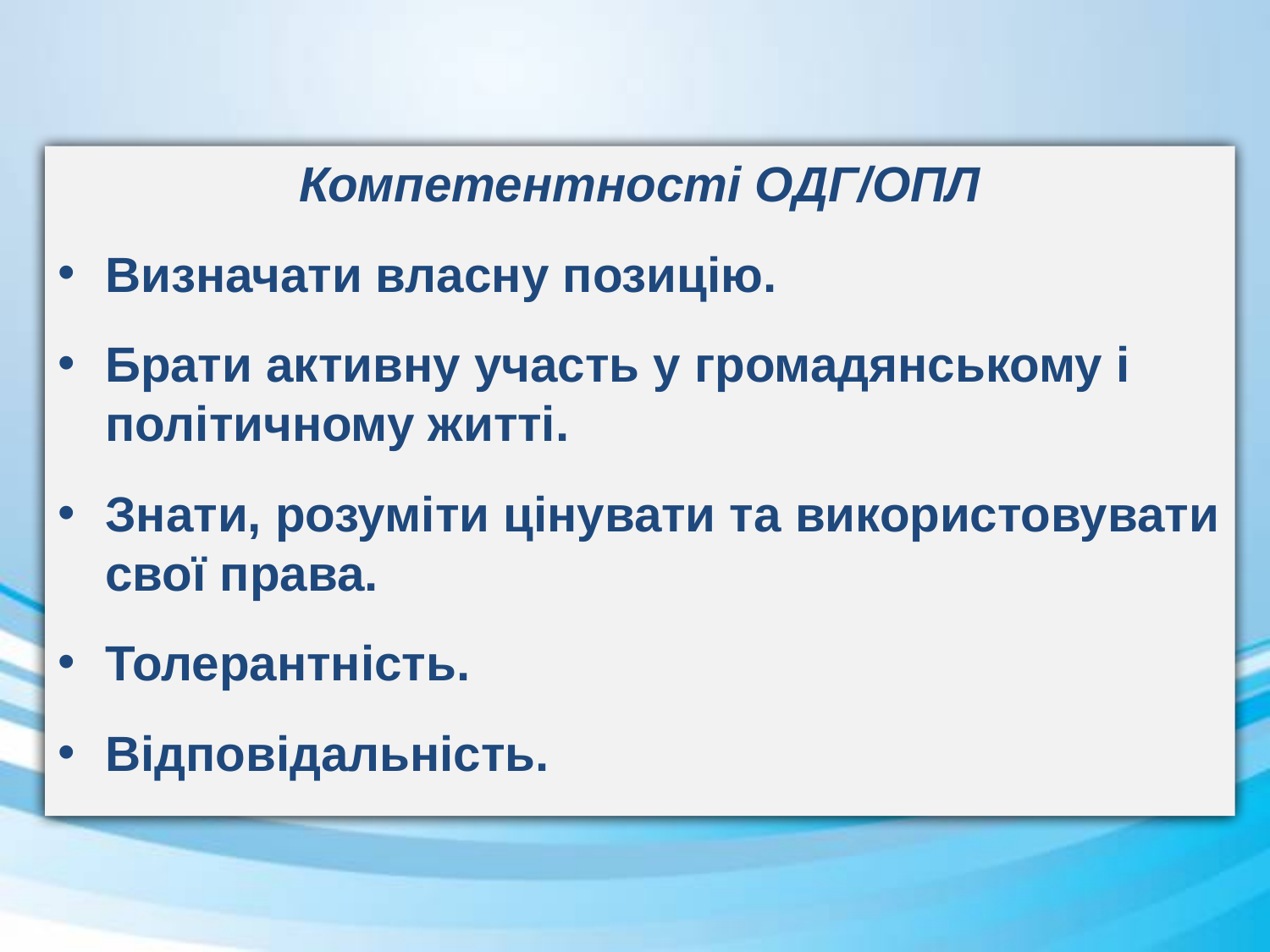

Компетентності ОДГ/ОПЛ
Визначати власну позицію.
Брати активну участь у громадянському і політичному житті.
Знати, розуміти цінувати та використовувати свої права.
Толерантність.
Відповідальність.